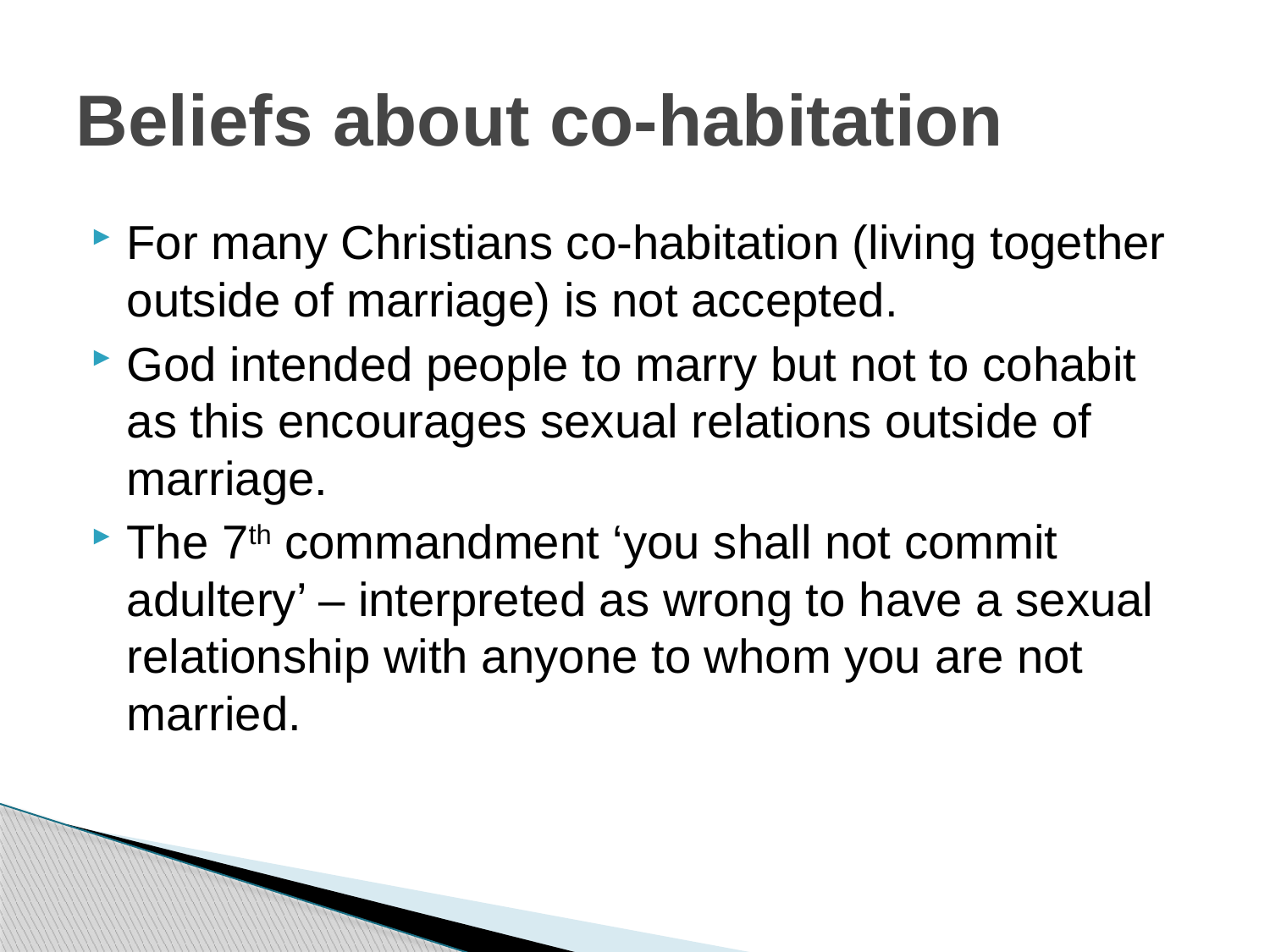

# Beliefs about co-habitation
For many Christians co-habitation (living together outside of marriage) is not accepted.
God intended people to marry but not to cohabit as this encourages sexual relations outside of marriage.
The 7th commandment ‘you shall not commit adultery’ – interpreted as wrong to have a sexual relationship with anyone to whom you are not married.